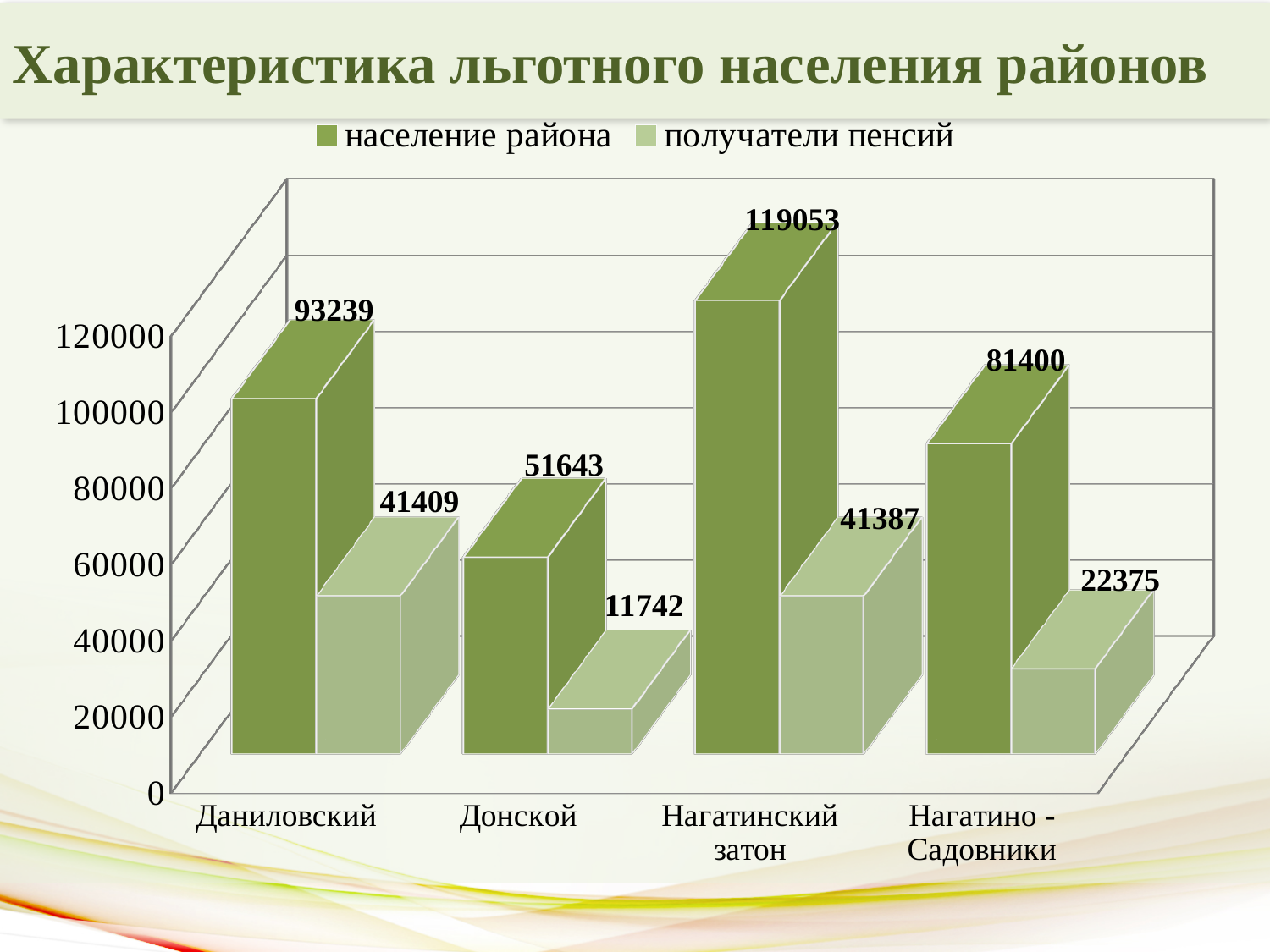

# Характеристика льготного населения районов

[unsupported chart]